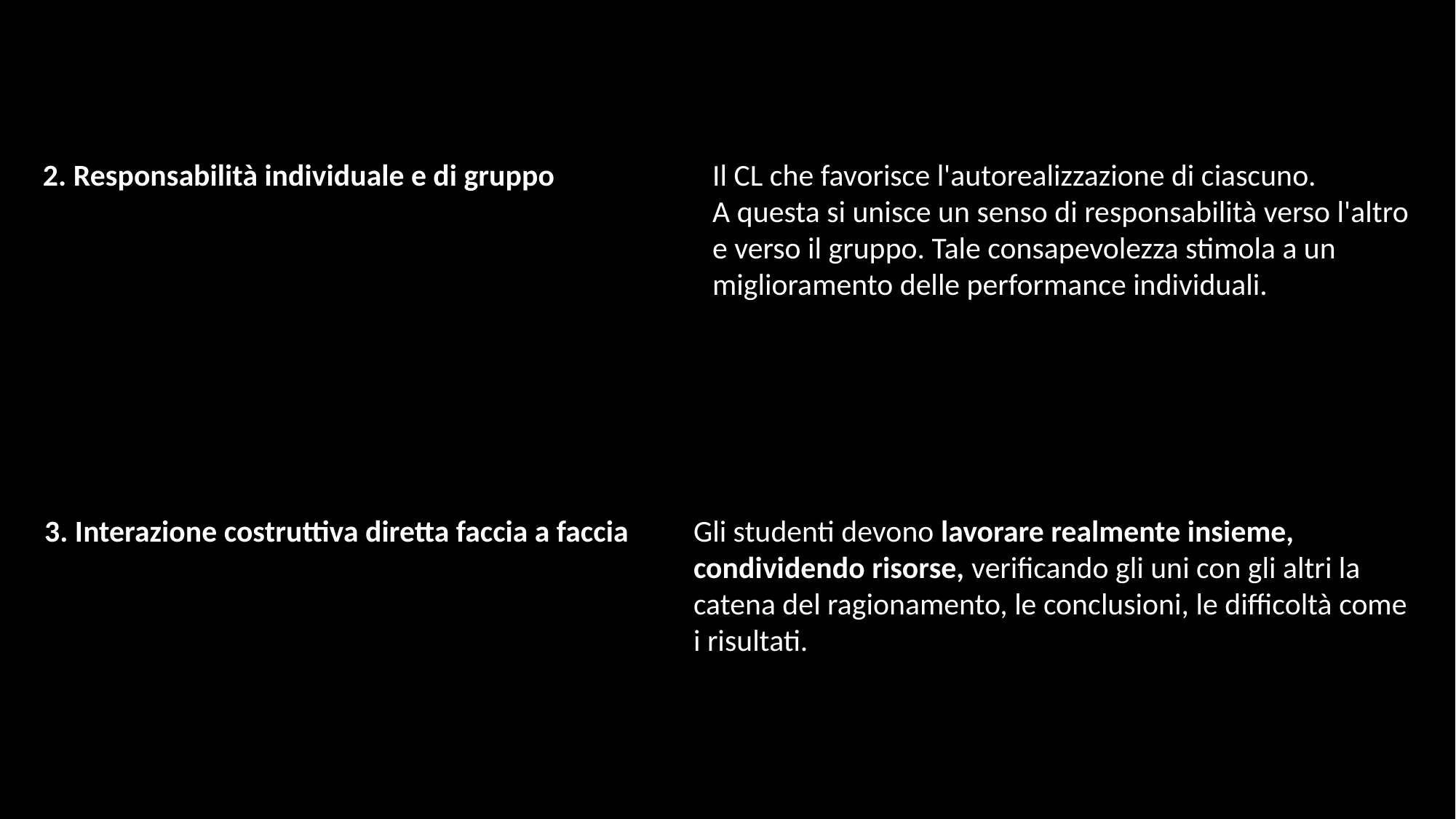

2. Responsabilità individuale e di gruppo
Il CL che favorisce l'autorealizzazione di ciascuno.
A questa si unisce un senso di responsabilità verso l'altro e verso il gruppo. Tale consapevolezza stimola a un miglioramento delle performance individuali.
3. Interazione costruttiva diretta faccia a faccia
Gli studenti devono lavorare realmente insieme, condividendo risorse, verificando gli uni con gli altri la catena del ragionamento, le conclusioni, le difficoltà come i risultati.